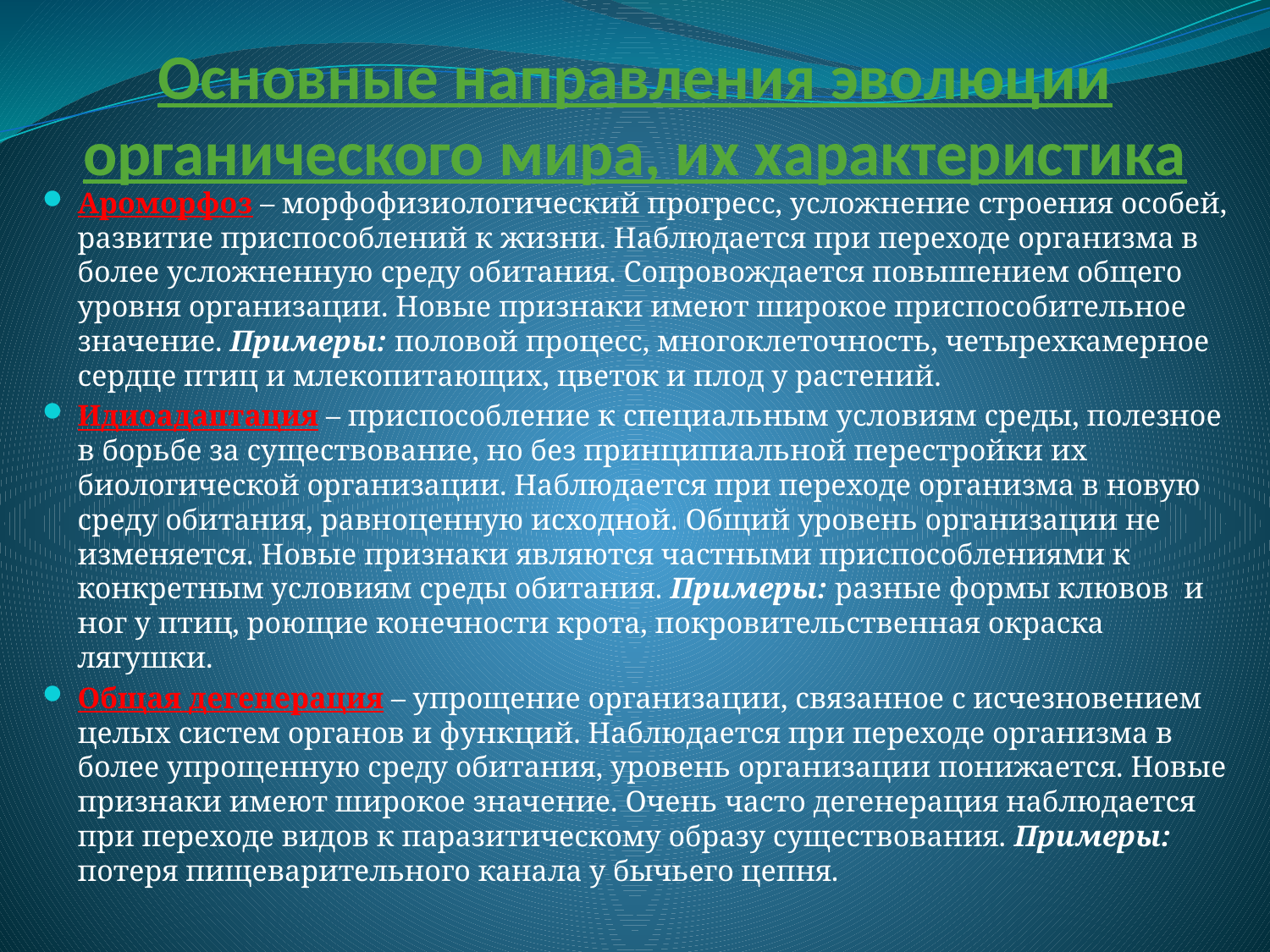

# Основные направления эволюции органического мира, их характеристика
Ароморфоз – морфофизиологический прогресс, усложнение строения особей, развитие приспособлений к жизни. Наблюдается при переходе организма в более усложненную среду обитания. Сопровождается повышением общего уровня организации. Новые признаки имеют широкое приспособительное значение. Примеры: половой процесс, многоклеточность, четырехкамерное сердце птиц и млекопитающих, цветок и плод у растений.
Идиоадаптация – приспособление к специальным условиям среды, полезное в борьбе за существование, но без принципиальной перестройки их биологической организации. Наблюдается при переходе организма в новую среду обитания, равноценную исходной. Общий уровень организации не изменяется. Новые признаки являются частными приспособлениями к конкретным условиям среды обитания. Примеры: разные формы клювов  и ног у птиц, роющие конечности крота, покровительственная окраска лягушки.
Общая дегенерация – упрощение организации, связанное с исчезновением целых систем органов и функций. Наблюдается при переходе организма в более упрощенную среду обитания, уровень организации понижается. Новые признаки имеют широкое значение. Очень часто дегенерация наблюдается при переходе видов к паразитическому образу существования. Примеры: потеря пищеварительного канала у бычьего цепня.